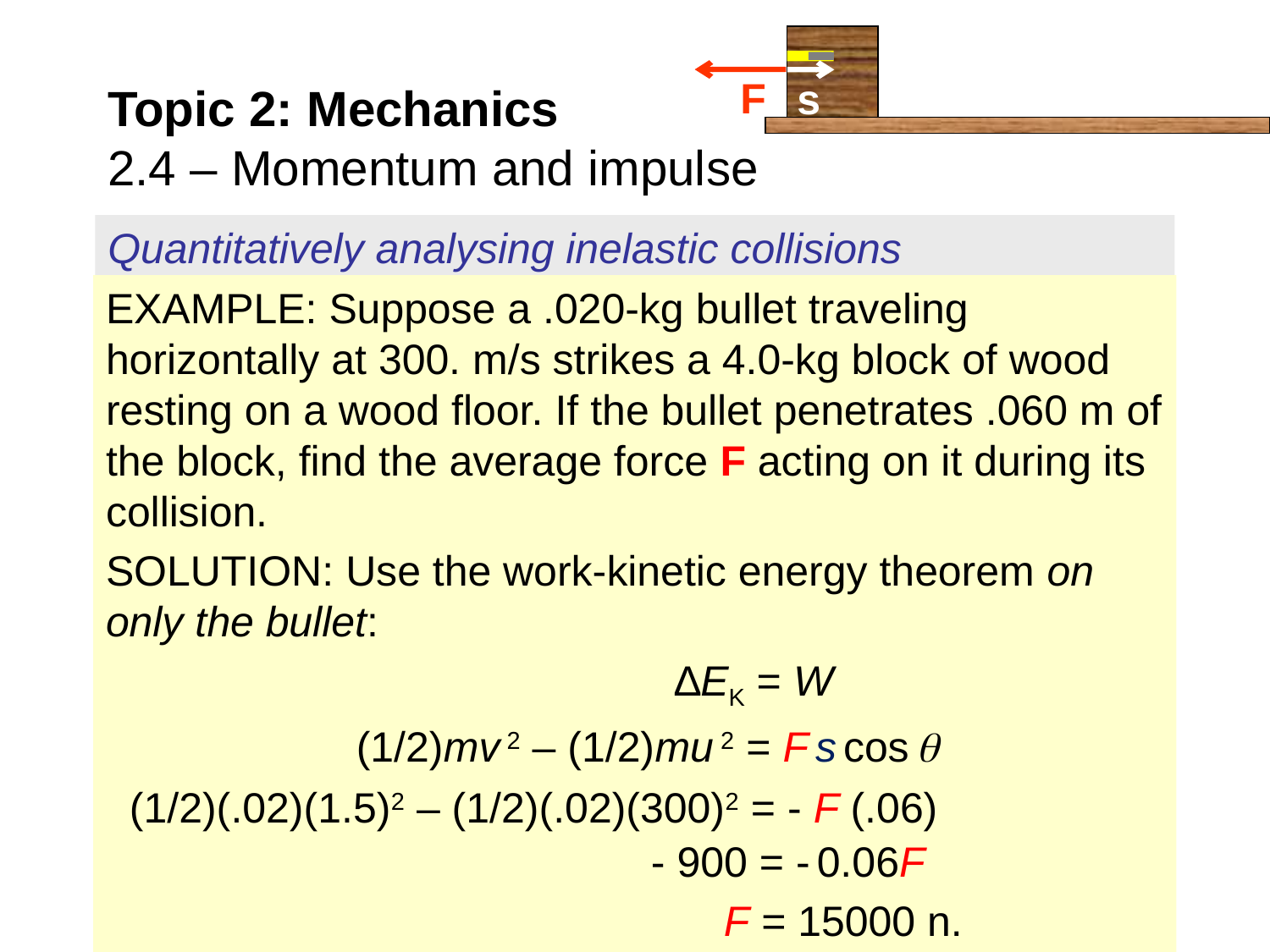

F
s

Topic 2: Mechanics
2.4 – Momentum and impulse

Quantitatively analysing inelastic collisions
EXAMPLE: Suppose a .020-kg bullet traveling horizontally at 300. m/s strikes a 4.0-kg block of wood resting on a wood floor. If the bullet penetrates .060 m of the block, find the average force F acting on it during its collision.
SOLUTION: Use the work-kinetic energy theorem on only the bullet:
                                                ∆EK = W
                      (1/2)mv 2 – (1/2)mu 2 = F s cos θ
  (1/2)(.02)(1.5)2 – (1/2)(.02)(300)2 = - F (.06)
                                              - 900 = - 0.06F
                                                     F = 15000 n.